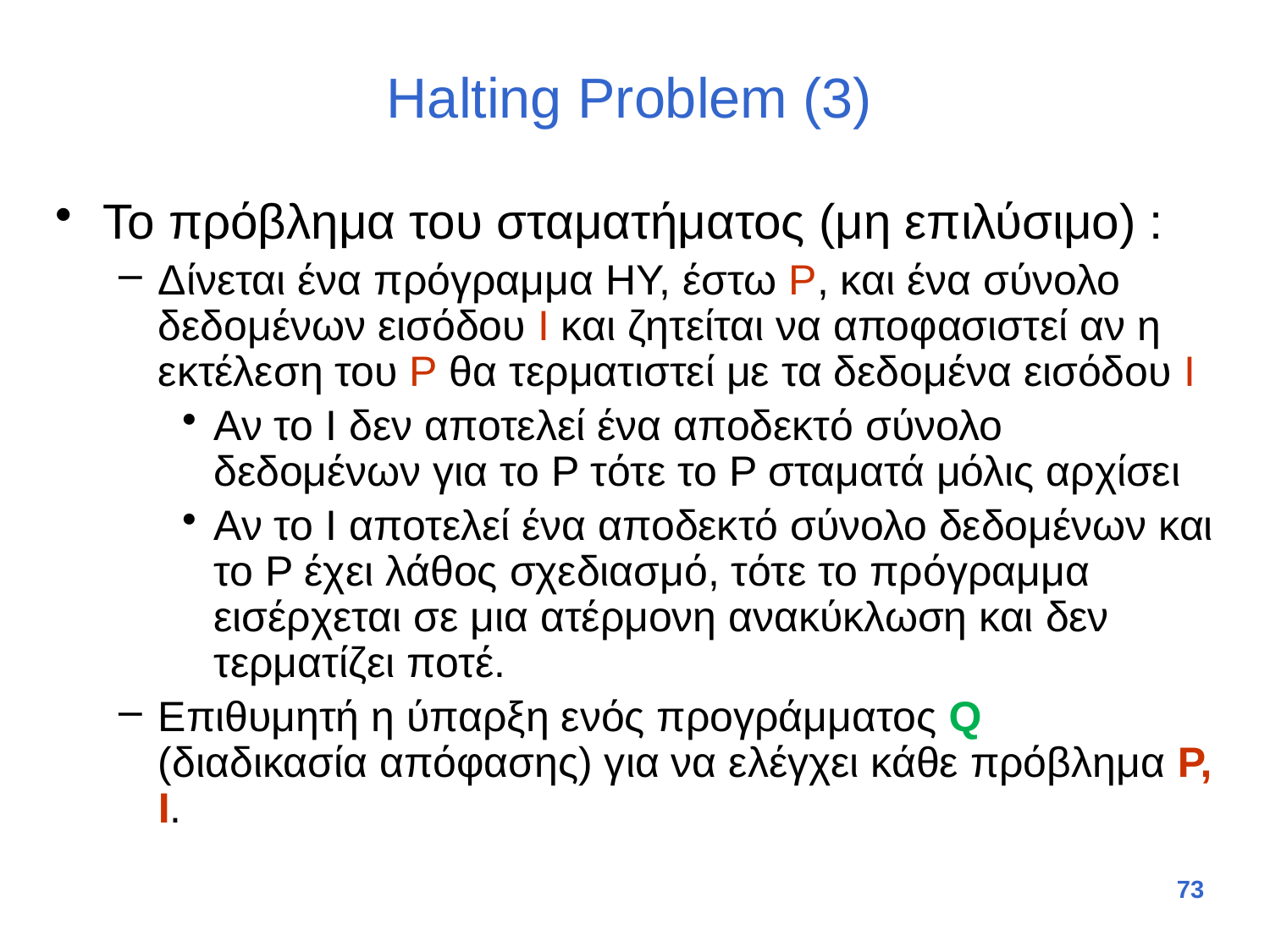

# Halting Problem (3)
Το πρόβλημα του σταματήματος (μη επιλύσιμο) :
Δίνεται ένα πρόγραμμα ΗΥ, έστω Ρ, και ένα σύνολο δεδομένων εισόδου Ι και ζητείται να αποφασιστεί αν η εκτέλεση του Ρ θα τερματιστεί με τα δεδομένα εισόδου Ι
Αν το Ι δεν αποτελεί ένα αποδεκτό σύνολο δεδομένων για το Ρ τότε το Ρ σταματά μόλις αρχίσει
Αν το Ι αποτελεί ένα αποδεκτό σύνολο δεδομένων και το Ρ έχει λάθος σχεδιασμό, τότε το πρόγραμμα εισέρχεται σε μια ατέρμονη ανακύκλωση και δεν τερματίζει ποτέ.
Επιθυμητή η ύπαρξη ενός προγράμματος Q  (διαδικασία απόφασης) για να ελέγχει κάθε πρόβλημα Ρ, Ι.
73